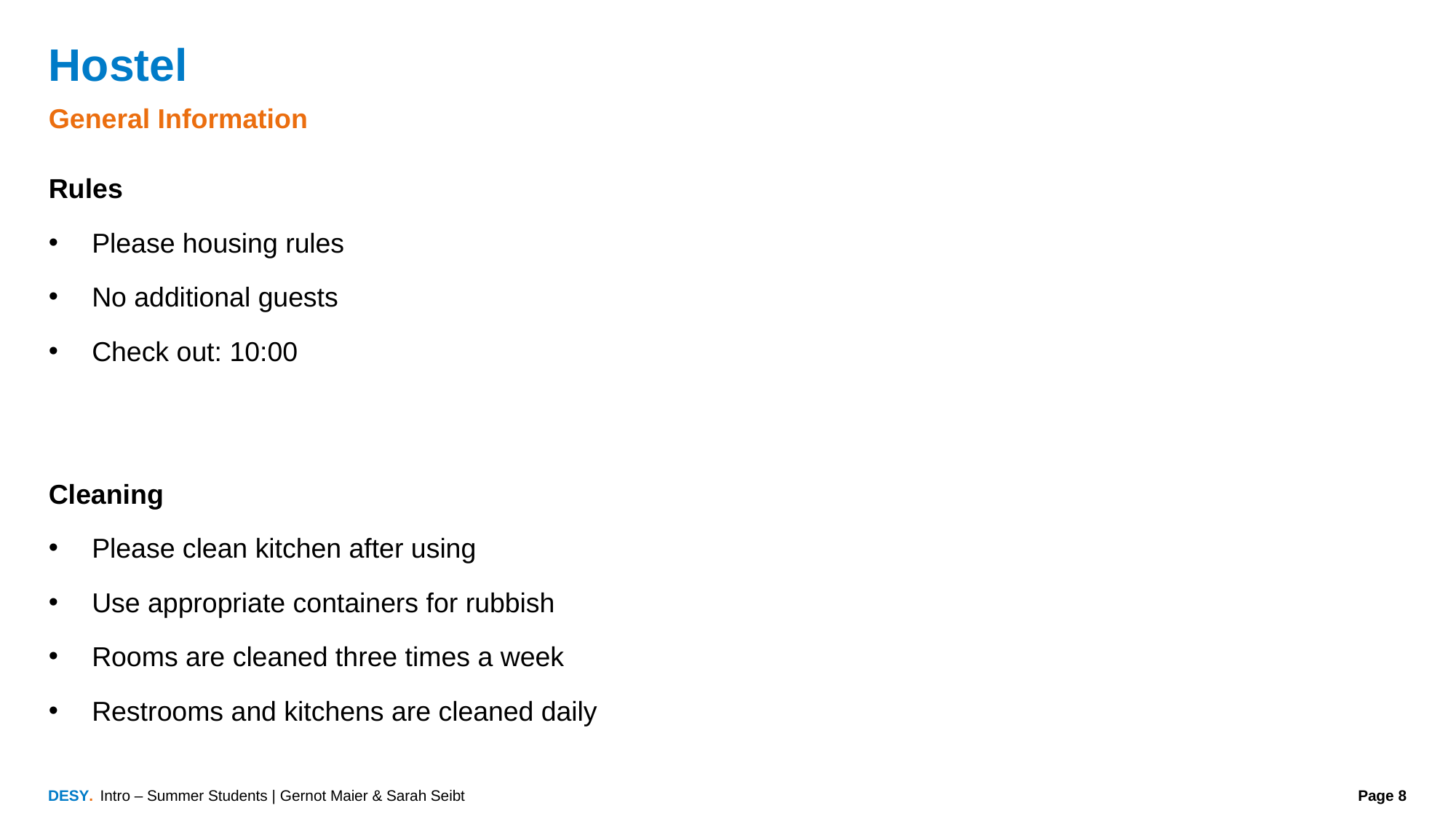

# Hostel
General Information
Rules
Please housing rules
No additional guests
Check out: 10:00
Cleaning
Please clean kitchen after using
Use appropriate containers for rubbish
Rooms are cleaned three times a week
Restrooms and kitchens are cleaned daily
Intro – Summer Students | Gernot Maier & Sarah Seibt